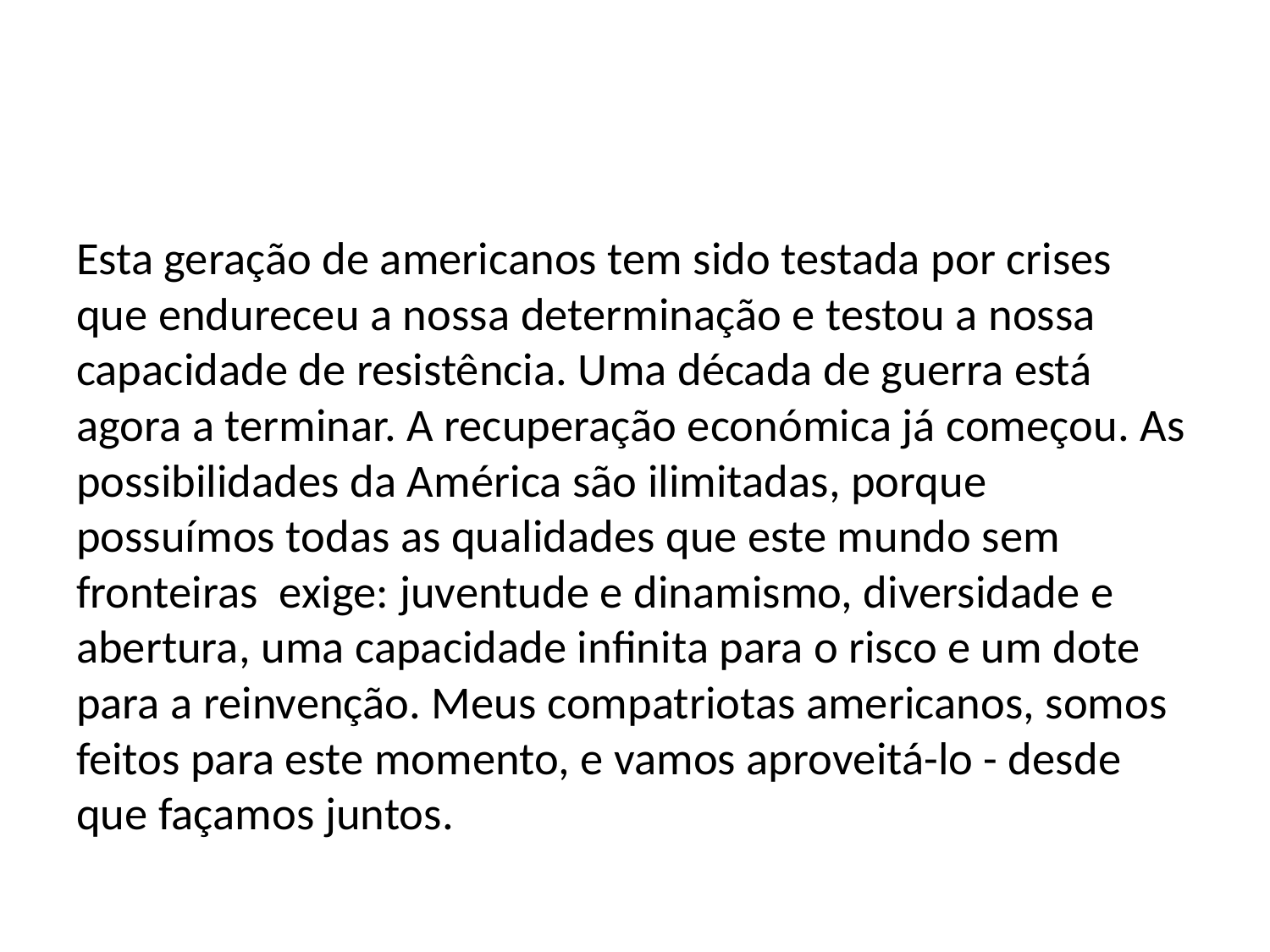

#
Esta geração de americanos tem sido testada por crises que endureceu a nossa determinação e testou a nossa capacidade de resistência. Uma década de guerra está agora a terminar. A recuperação económica já começou. As possibilidades da América são ilimitadas, porque possuímos todas as qualidades que este mundo sem fronteiras  exige: juventude e dinamismo, diversidade e abertura, uma capacidade infinita para o risco e um dote para a reinvenção. Meus compatriotas americanos, somos feitos para este momento, e vamos aproveitá-lo - desde que façamos juntos.